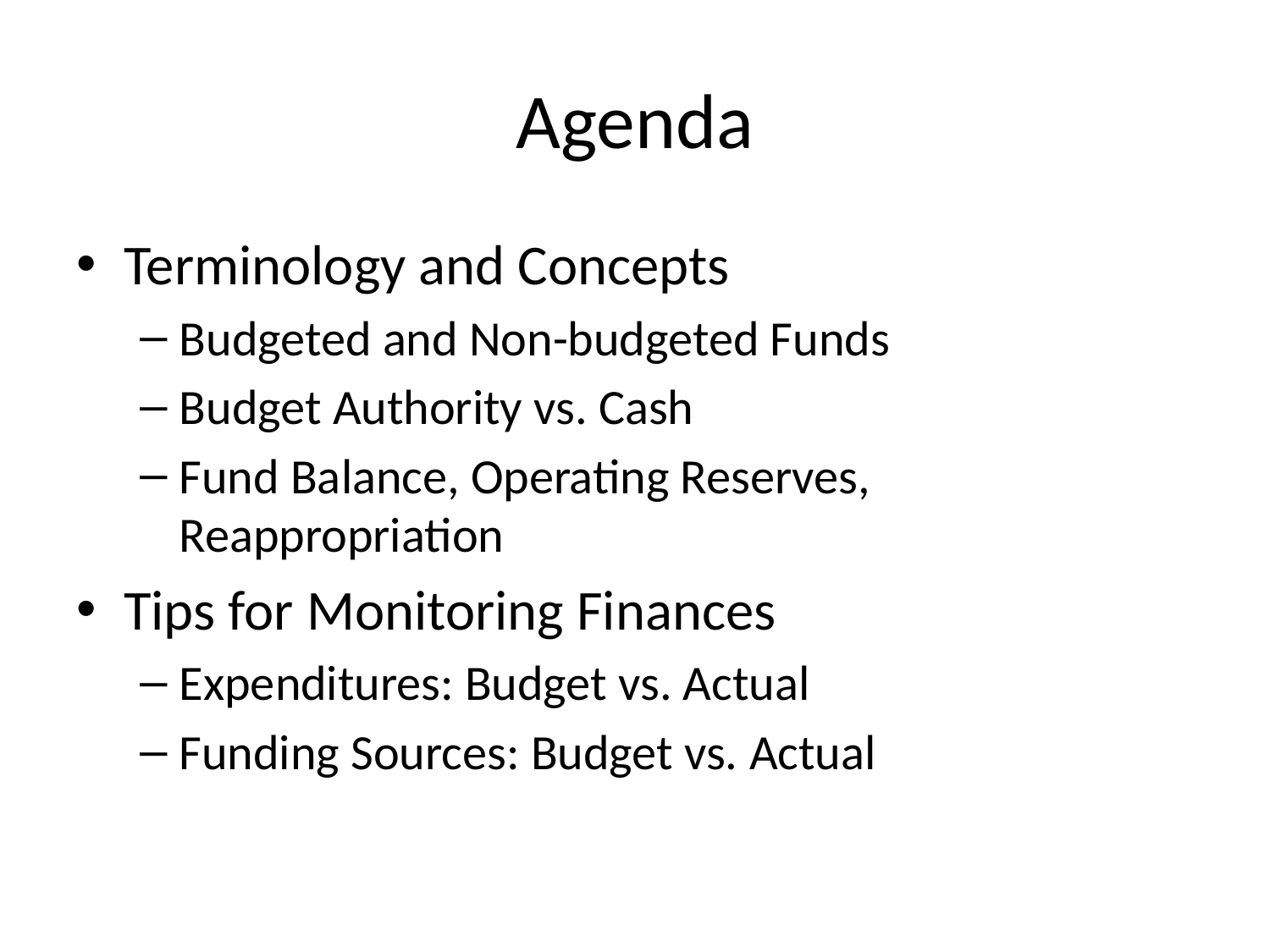

# Agenda
Terminology and Concepts
Budgeted and Non-budgeted Funds
Budget Authority vs. Cash
Fund Balance, Operating Reserves, Reappropriation
Tips for Monitoring Finances
Expenditures: Budget vs. Actual
Funding Sources: Budget vs. Actual